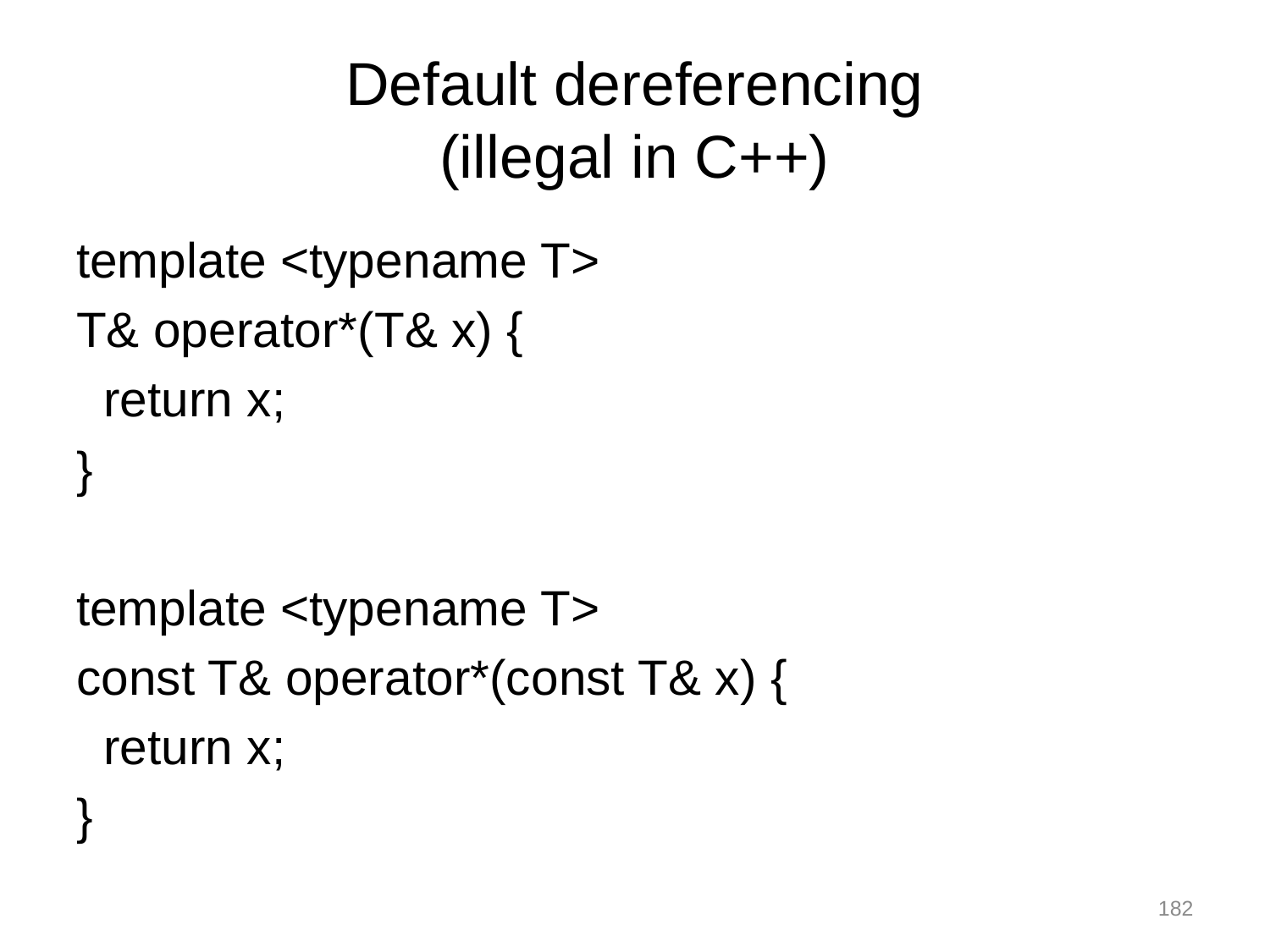

# Default dereferencing (illegal in C++)
template <typename T>
T& operator*(T& x) {
  return x;
}

template <typename T>
const T& operator*(const T& x) {
  return x;
}

182